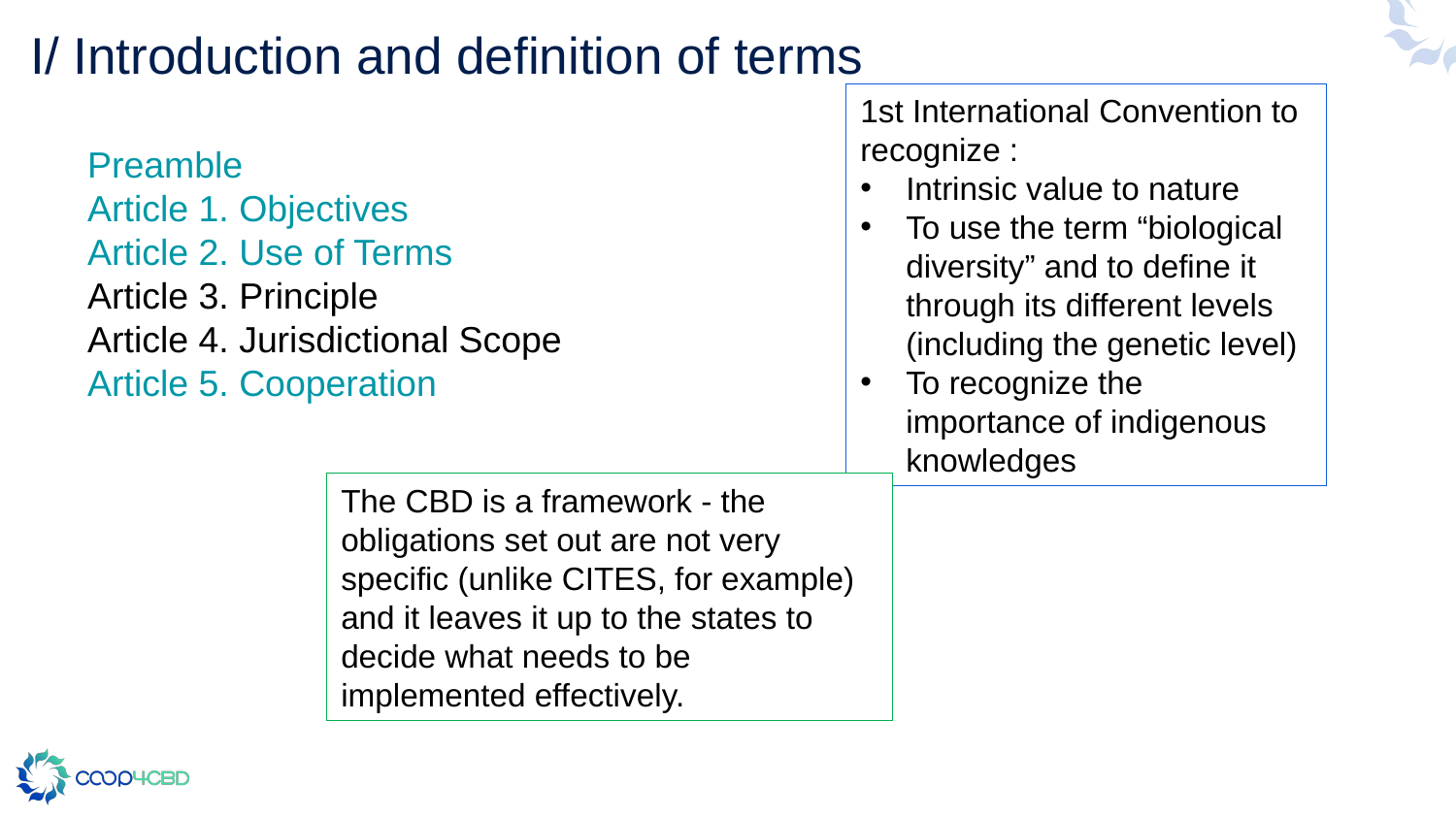

# I/ Introduction and definition of terms
1st International Convention to recognize :
Intrinsic value to nature
To use the term “biological diversity” and to define it through its different levels (including the genetic level)
To recognize the importance of indigenous knowledges
Preamble
Article 1. Objectives
Article 2. Use of Terms
Article 3. Principle
Article 4. Jurisdictional Scope
Article 5. Cooperation
The CBD is a framework - the obligations set out are not very specific (unlike CITES, for example) and it leaves it up to the states to decide what needs to be implemented effectively.